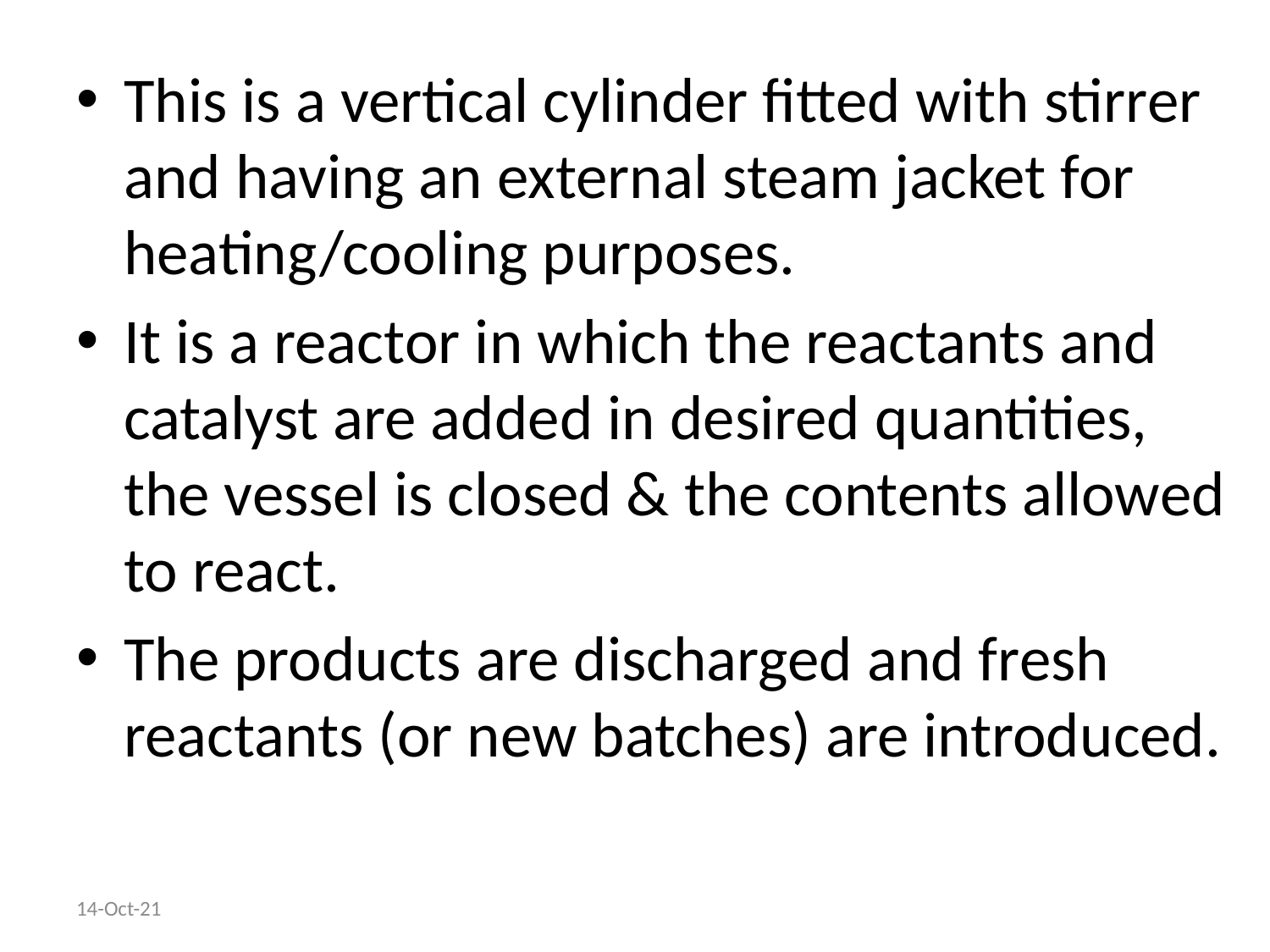

This is a vertical cylinder fitted with stirrer and having an external steam jacket for heating/cooling purposes.
It is a reactor in which the reactants and catalyst are added in desired quantities, the vessel is closed & the contents allowed to react.
The products are discharged and fresh reactants (or new batches) are introduced.
14-Oct-21